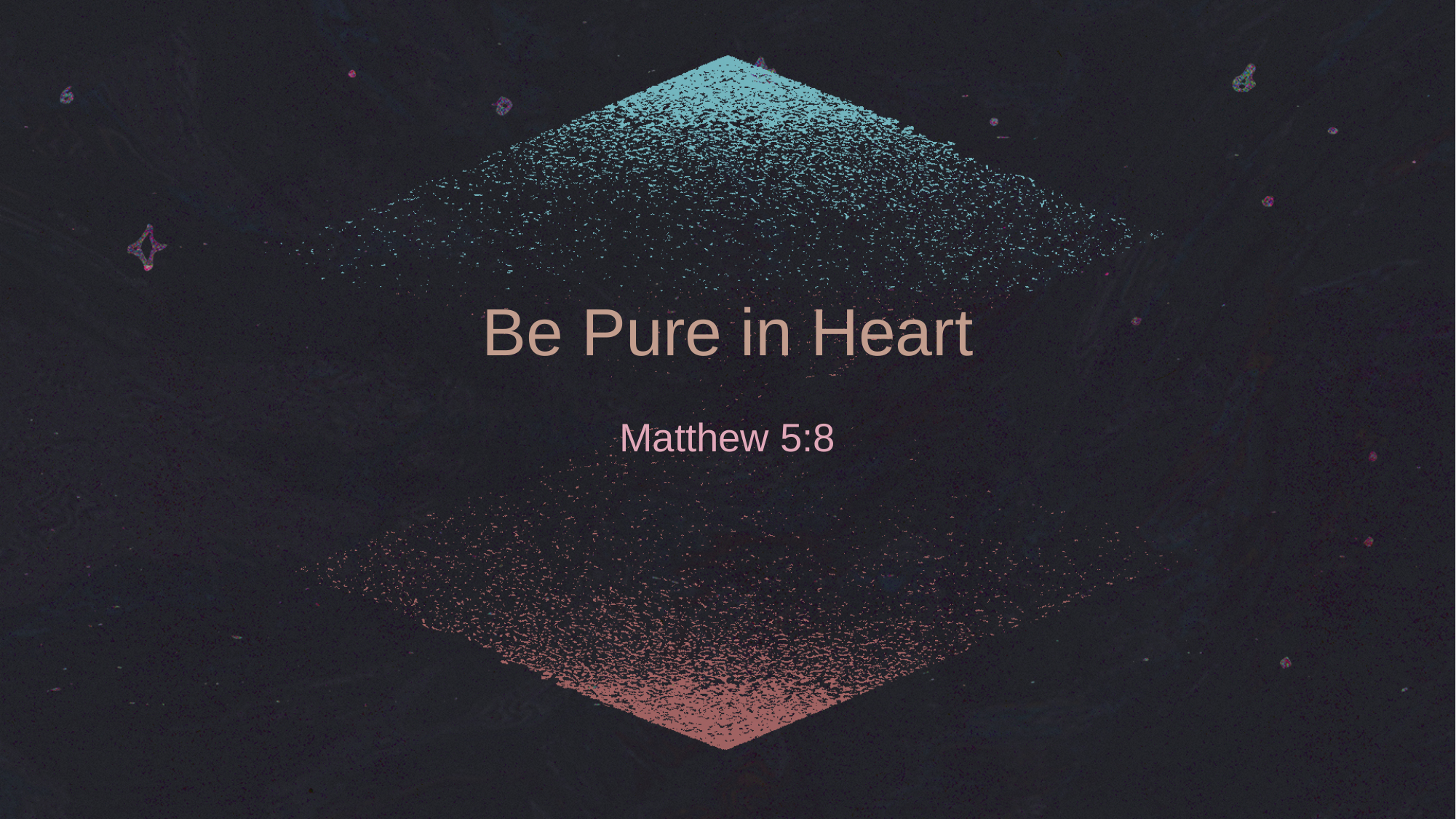

# Be Pure in Heart
Matthew 5:8